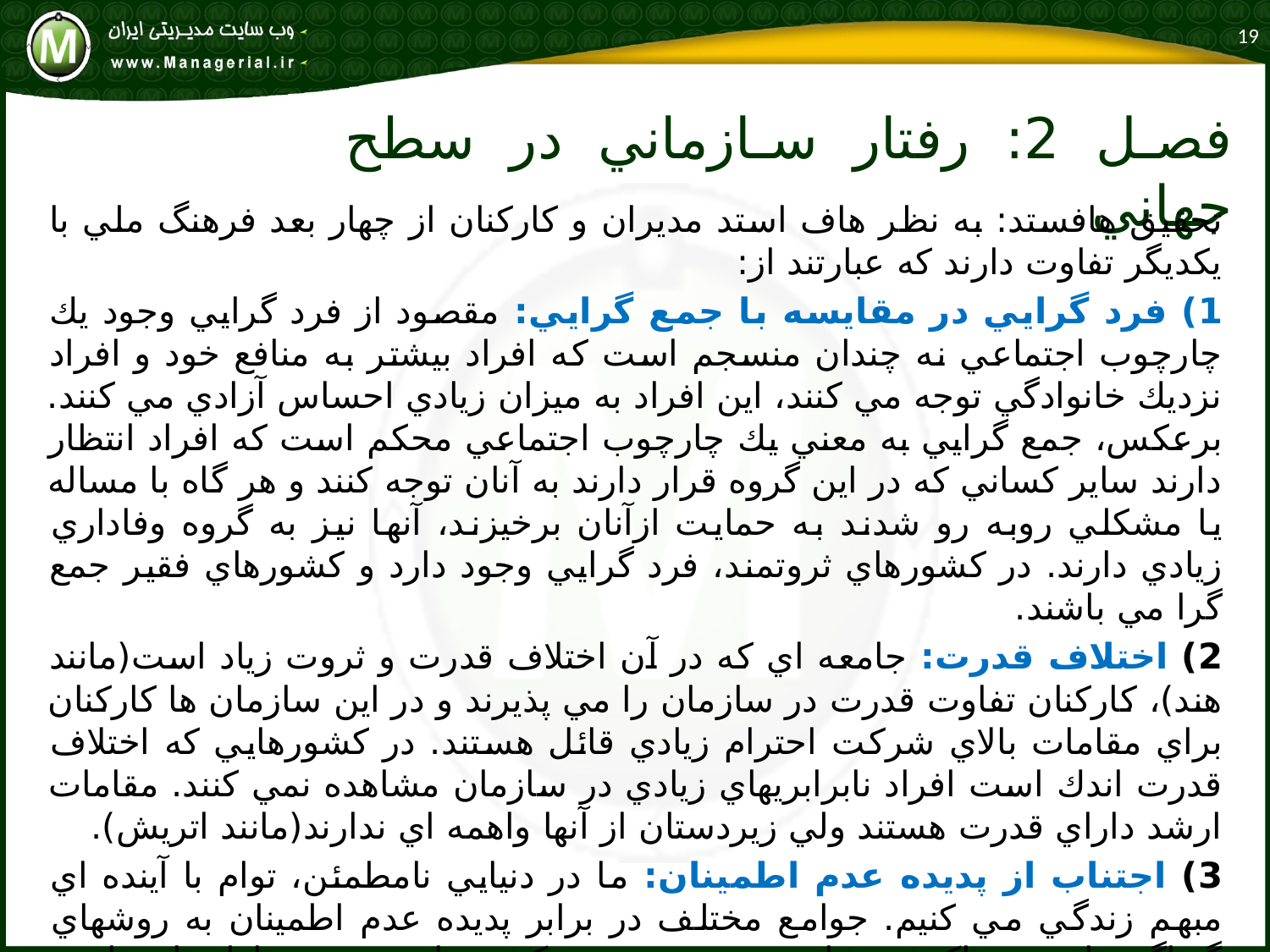

19
# فصل 2: رفتار سازماني در سطح جهاني
تحقيق هافستد: به نظر هاف استد مديران و كاركنان از چهار بعد فرهنگ ملي با يكديگر تفاوت دارند كه عبارتند از:
1) فرد گرايي در مقايسه با جمع گرايي: مقصود از فرد گرايي وجود يك چارچوب اجتماعي نه چندان منسجم است كه افراد بيشتر به منافع خود و افراد نزديك خانوادگي توجه مي كنند، اين افراد به ميزان زيادي احساس آزادي مي كنند. برعكس، جمع گرايي به معني يك چارچوب اجتماعي محكم است كه افراد انتظار دارند ساير كساني كه در اين گروه قرار دارند به آنان توجه كنند و هر گاه با مساله يا مشكلي روبه رو شدند به حمايت ازآنان برخيزند، آنها نيز به گروه وفاداري زيادي دارند. در كشورهاي ثروتمند، فرد گرايي وجود دارد و كشورهاي فقير جمع گرا مي باشند.
2) اختلاف قدرت: جامعه اي كه در آن اختلاف قدرت و ثروت زياد است(مانند هند)، كاركنان تفاوت قدرت در سازمان را مي پذيرند و در اين سازمان ها كاركنان براي مقامات بالاي شركت احترام زيادي قائل هستند. در كشورهايي كه اختلاف قدرت اندك است افراد نابرابريهاي زيادي در سازمان مشاهده نمي كنند. مقامات ارشد داراي قدرت هستند ولي زيردستان از آنها واهمه اي ندارند(مانند اتريش).
3) اجتناب از پديده عدم اطمينان: ما در دنيايي نامطمئن، توام با آينده اي مبهم زندگي مي كنيم. جوامع مختلف در برابر پديده عدم اطمينان به روشهاي گوناگون از خود واكنش نشان مي دهند. برخي كشورها پديده عدم اطمينان را مي پذيرند كه اين جوامع از خطر روي گردان نيستند، آنان در برابر رفتار و عقايد مخالف بردبار هستند، این جوامع از نظر اجتناب از عدم اطمینان در سطح